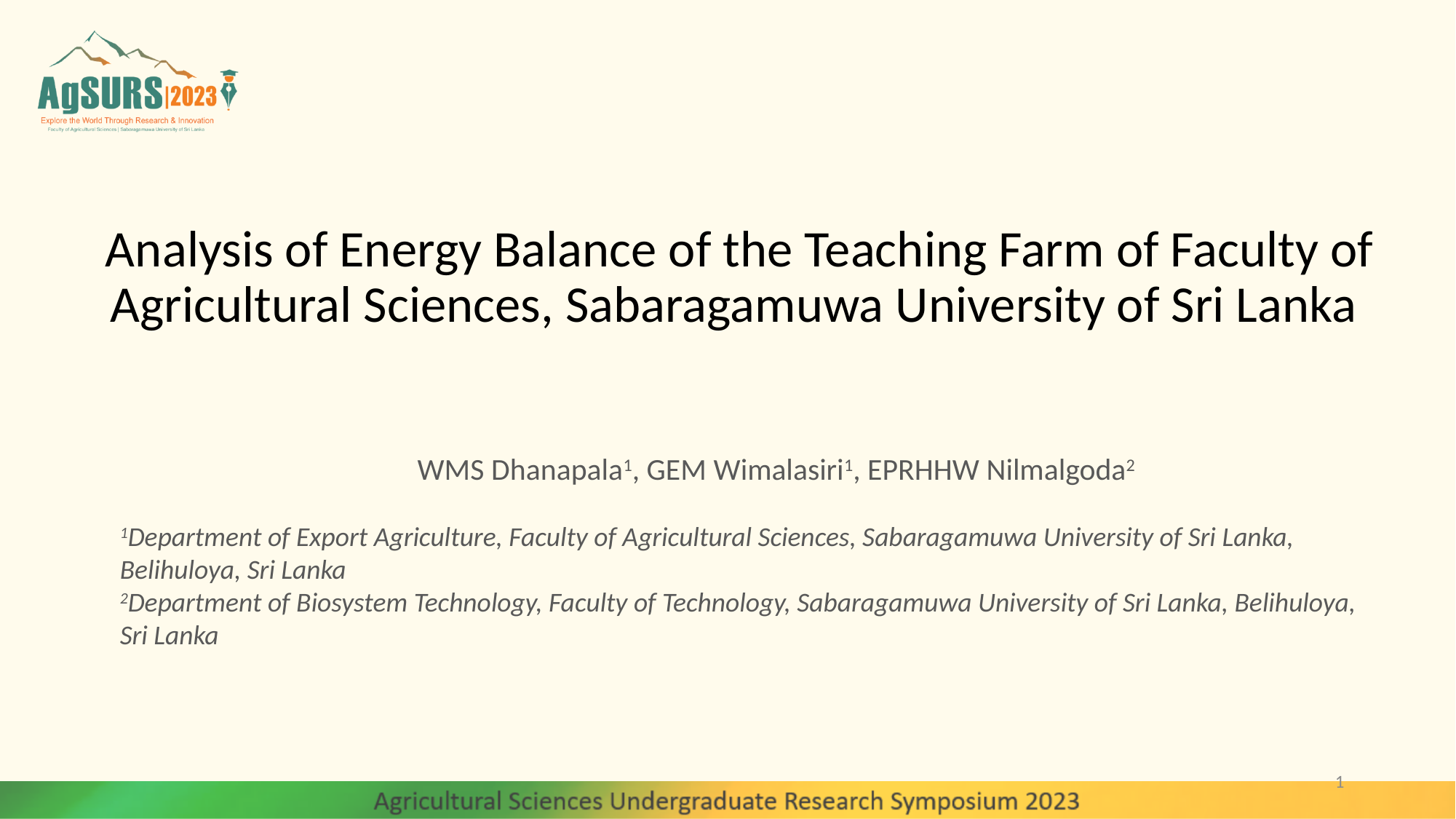

# Analysis of Energy Balance of the Teaching Farm of Faculty of Agricultural Sciences, Sabaragamuwa University of Sri Lanka
WMS Dhanapala1, GEM Wimalasiri1, EPRHHW Nilmalgoda2
1Department of Export Agriculture, Faculty of Agricultural Sciences, Sabaragamuwa University of Sri Lanka, Belihuloya, Sri Lanka
2Department of Biosystem Technology, Faculty of Technology, Sabaragamuwa University of Sri Lanka, Belihuloya, Sri Lanka
1